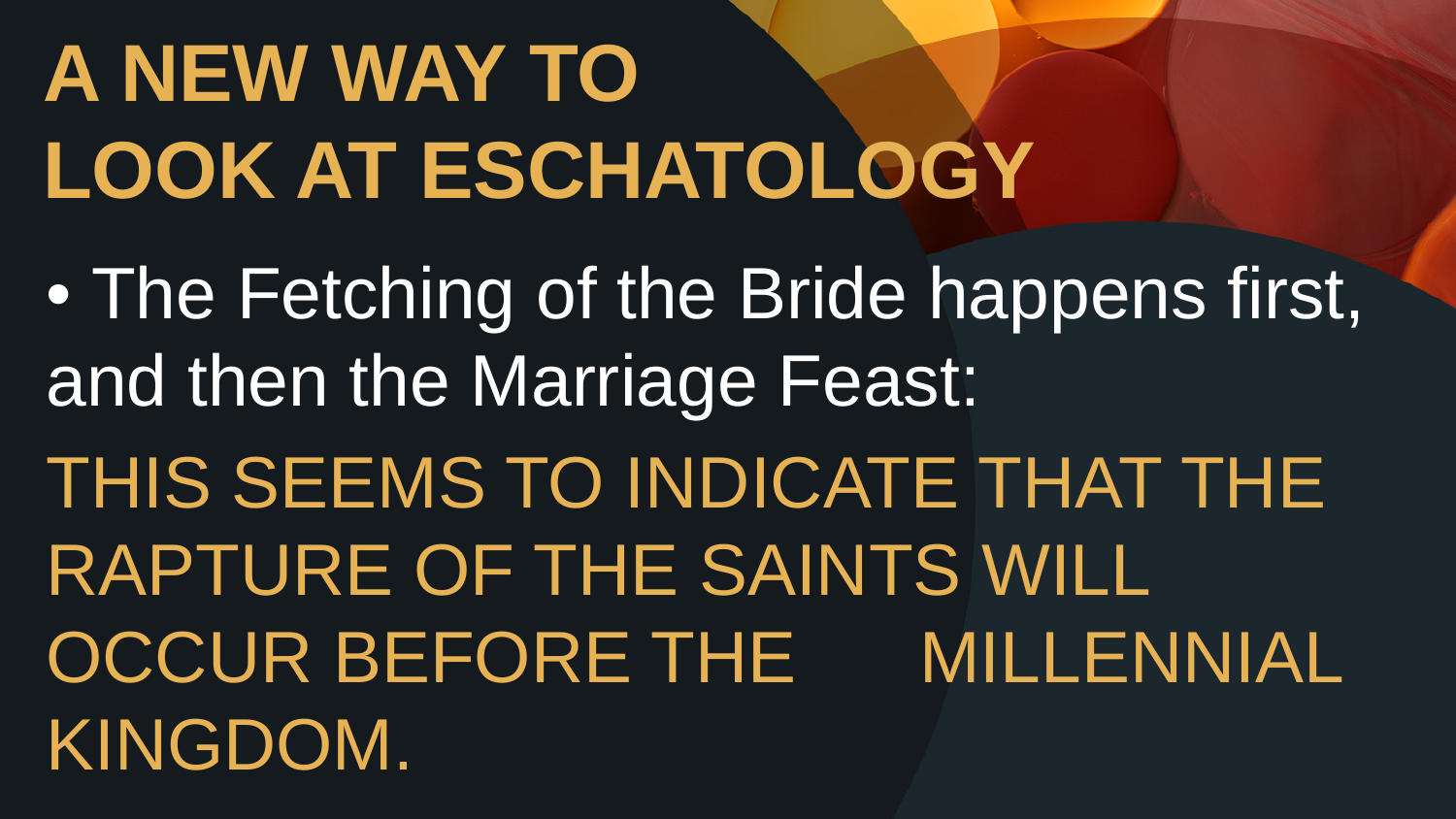

# A NEW WAY TO LOOK AT ESCHATOLOGY
• The Fetching of the Bride happens first, and then the Marriage Feast:
THIS SEEMS TO INDICATE THAT THE RAPTURE OF THE SAINTS WILL OCCUR BEFORE THE	MILLENNIAL KINGDOM.